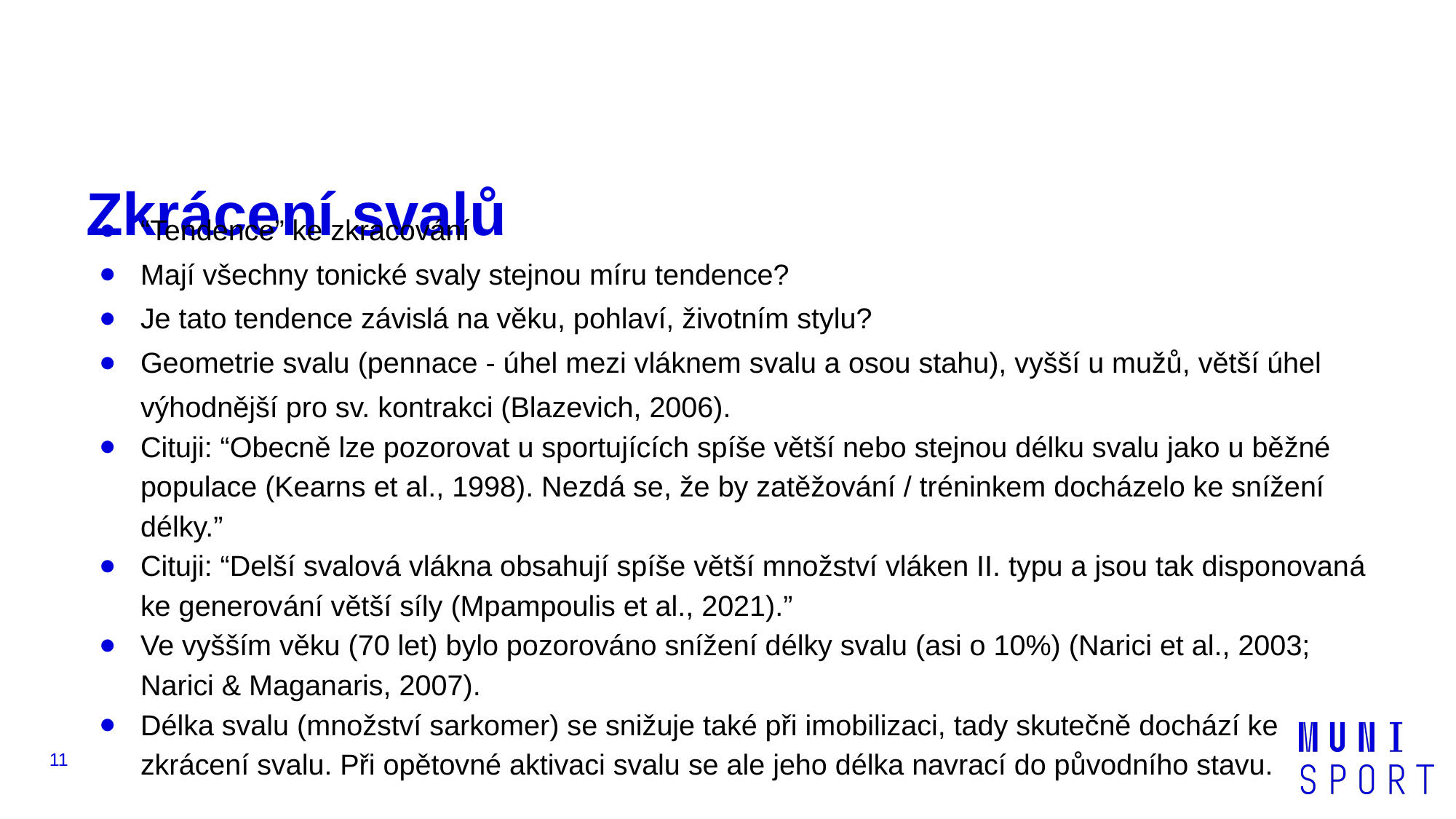

# Zkrácení svalů
“Tendence” ke zkracování
Mají všechny tonické svaly stejnou míru tendence?
Je tato tendence závislá na věku, pohlaví, životním stylu?
Geometrie svalu (pennace - úhel mezi vláknem svalu a osou stahu), vyšší u mužů, větší úhel výhodnější pro sv. kontrakci (Blazevich, 2006).
Cituji: “Obecně lze pozorovat u sportujících spíše větší nebo stejnou délku svalu jako u běžné populace (Kearns et al., 1998). Nezdá se, že by zatěžování / tréninkem docházelo ke snížení délky.”
Cituji: “Delší svalová vlákna obsahují spíše větší množství vláken II. typu a jsou tak disponovaná ke generování větší síly (Mpampoulis et al., 2021).”
Ve vyšším věku (70 let) bylo pozorováno snížení délky svalu (asi o 10%) (Narici et al., 2003; Narici & Maganaris, 2007).
Délka svalu (množství sarkomer) se snižuje také při imobilizaci, tady skutečně dochází ke zkrácení svalu. Při opětovné aktivaci svalu se ale jeho délka navrací do původního stavu.

11